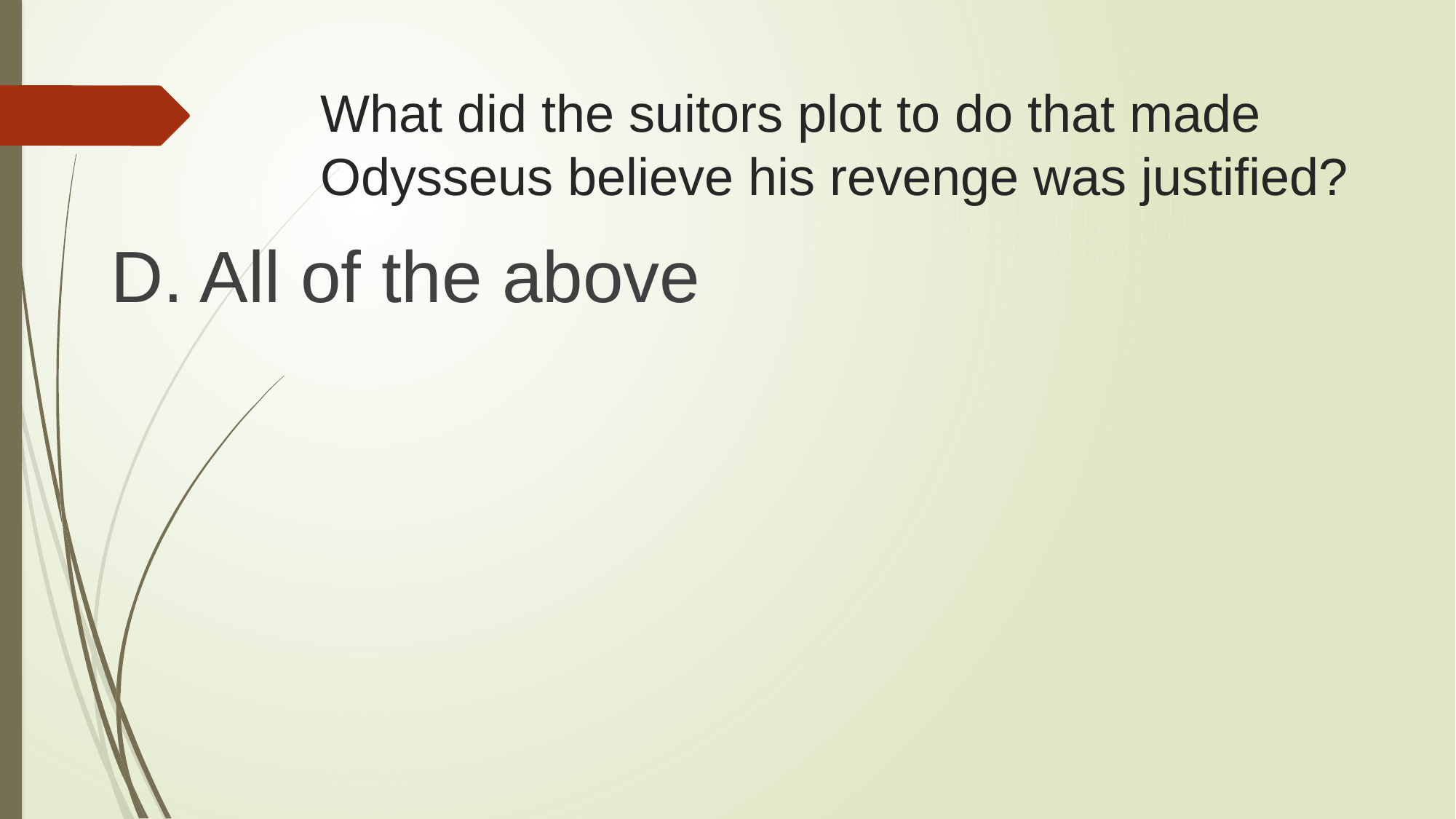

# What did the suitors plot to do that made Odysseus believe his revenge was justified?
D. All of the above